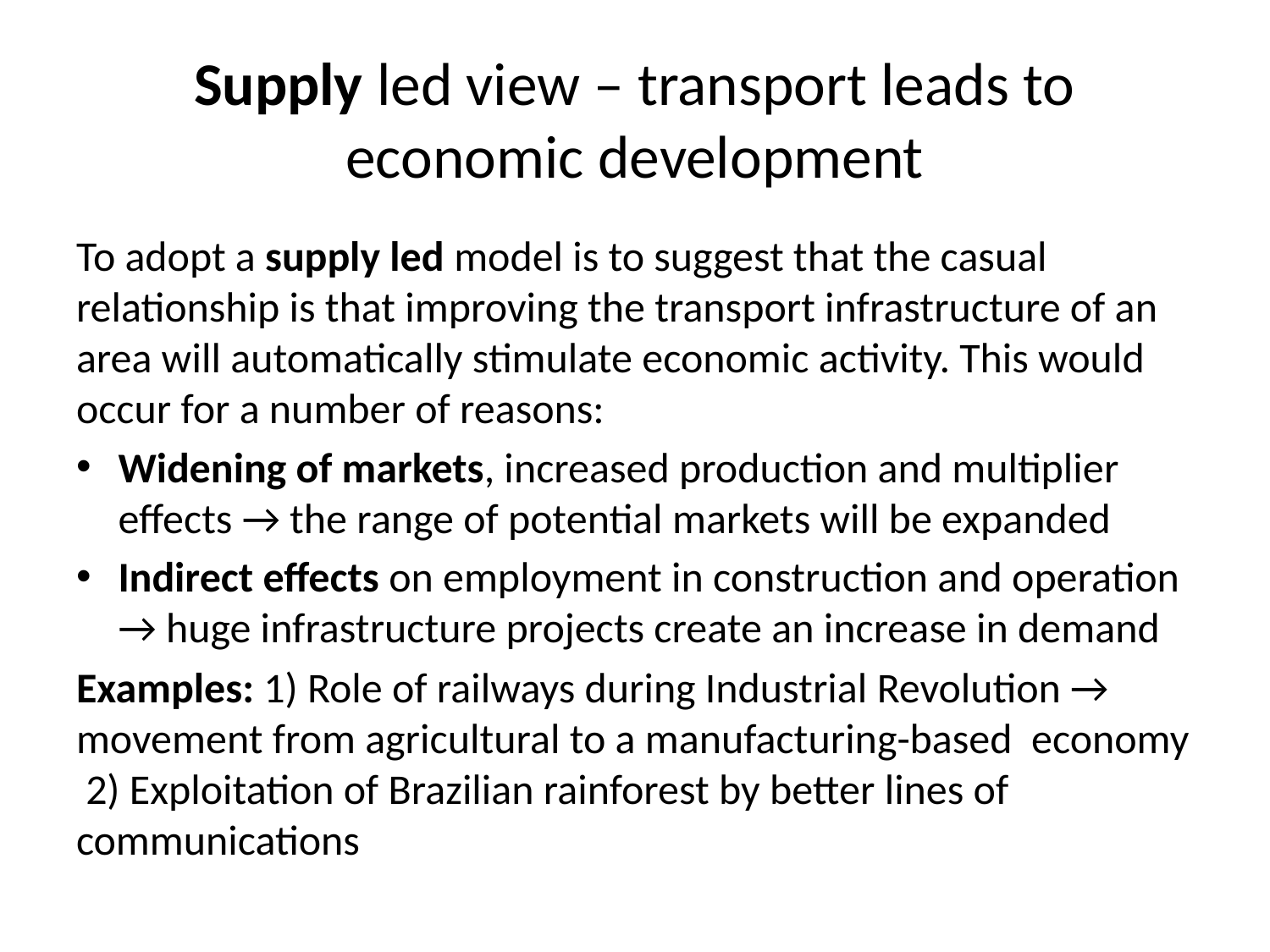

# Supply led view – transport leads to economic development
To adopt a supply led model is to suggest that the casual relationship is that improving the transport infrastructure of an area will automatically stimulate economic activity. This would occur for a number of reasons:
Widening of markets, increased production and multiplier effects → the range of potential markets will be expanded
Indirect effects on employment in construction and operation → huge infrastructure projects create an increase in demand
Examples: 1) Role of railways during Industrial Revolution → movement from agricultural to a manufacturing-based  economy  2) Exploitation of Brazilian rainforest by better lines of communications